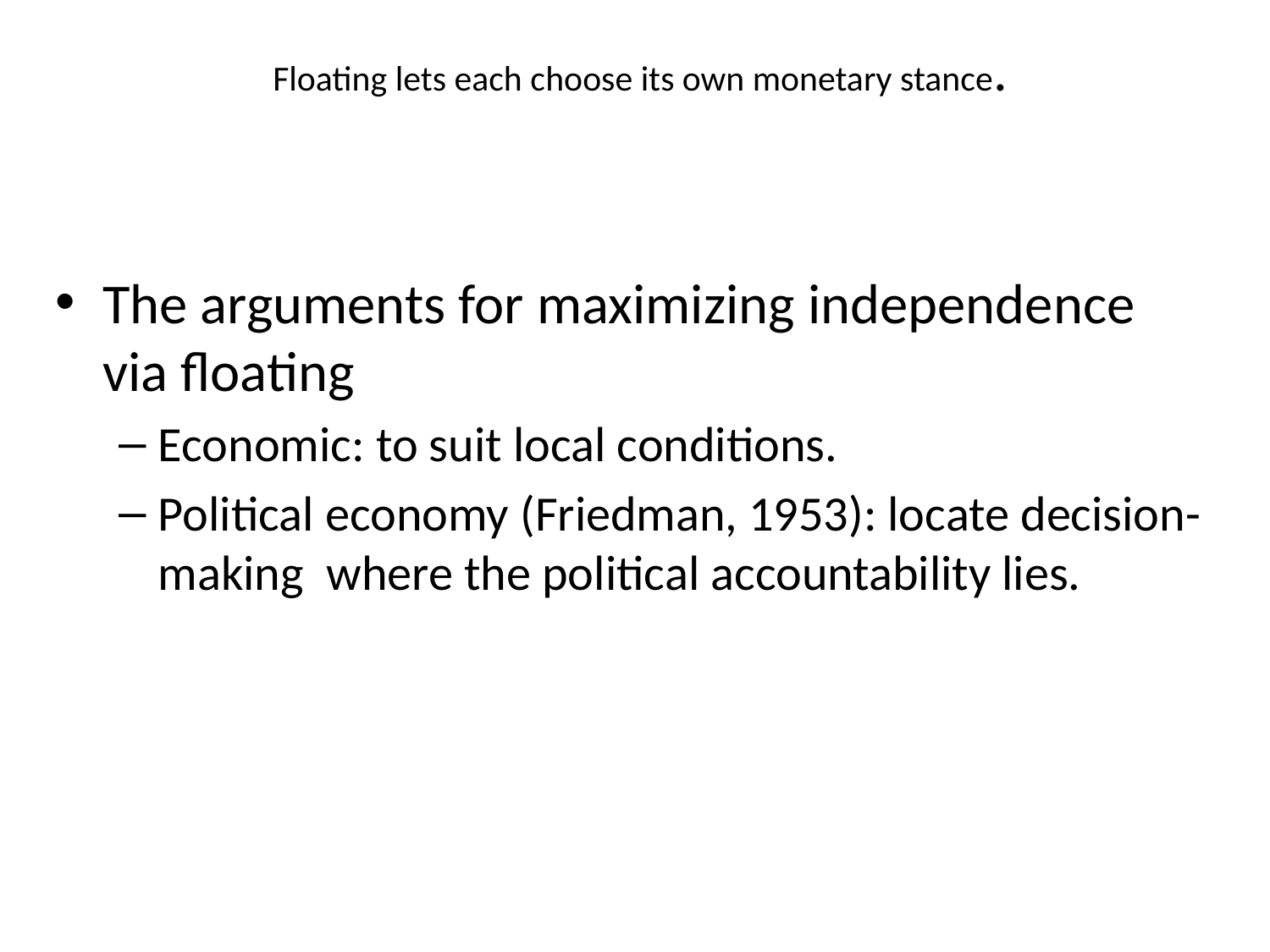

# Floating lets each choose its own monetary stance.

The arguments for maximizing independence via floating
Economic: to suit local conditions.
Political economy (Friedman, 1953): locate decision-making  where the political accountability lies.